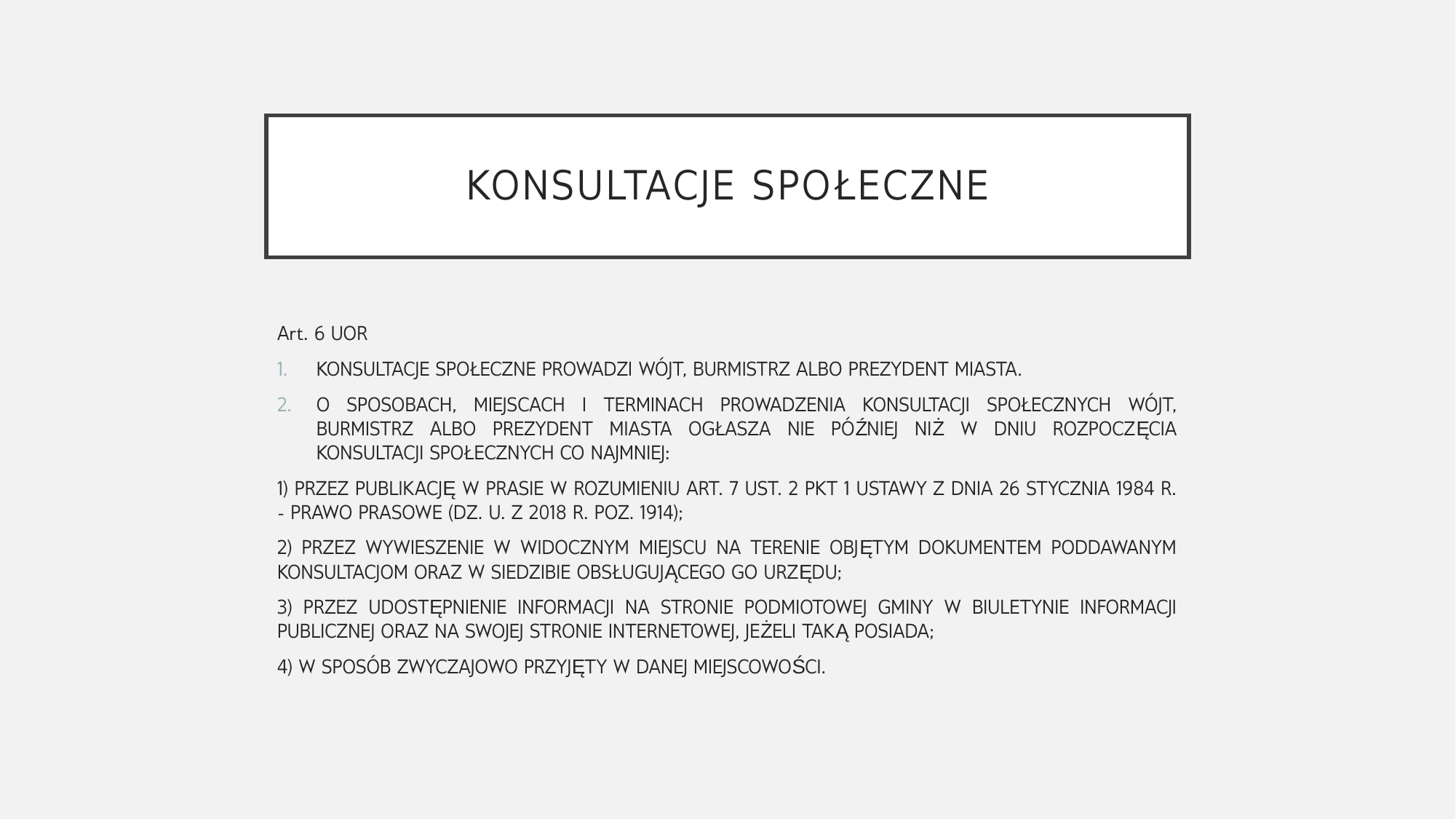

# KONSULTACJE SPOŁECZNE
Art. 6 UOR
KONSULTACJE SPOŁECZNE PROWADZI WÓJT, BURMISTRZ ALBO PREZYDENT MIASTA.
O SPOSOBACH, MIEJSCACH I TERMINACH PROWADZENIA KONSULTACJI SPOŁECZNYCH WÓJT, BURMISTRZ ALBO PREZYDENT MIASTA OGŁASZA NIE PÓŹNIEJ NIŻ W DNIU ROZPOCZĘCIA KONSULTACJI SPOŁECZNYCH CO NAJMNIEJ:
1) PRZEZ PUBLIKACJĘ W PRASIE W ROZUMIENIU ART. 7 UST. 2 PKT 1 USTAWY Z DNIA 26 STYCZNIA 1984 R. - PRAWO PRASOWE (DZ. U. Z 2018 R. POZ. 1914);
2) PRZEZ WYWIESZENIE W WIDOCZNYM MIEJSCU NA TERENIE OBJĘTYM DOKUMENTEM PODDAWANYM KONSULTACJOM ORAZ W SIEDZIBIE OBSŁUGUJĄCEGO GO URZĘDU;
3) PRZEZ UDOSTĘPNIENIE INFORMACJI NA STRONIE PODMIOTOWEJ GMINY W BIULETYNIE INFORMACJI PUBLICZNEJ ORAZ NA SWOJEJ STRONIE INTERNETOWEJ, JEŻELI TAKĄ POSIADA;
4) W SPOSÓB ZWYCZAJOWO PRZYJĘTY W DANEJ MIEJSCOWOŚCI.